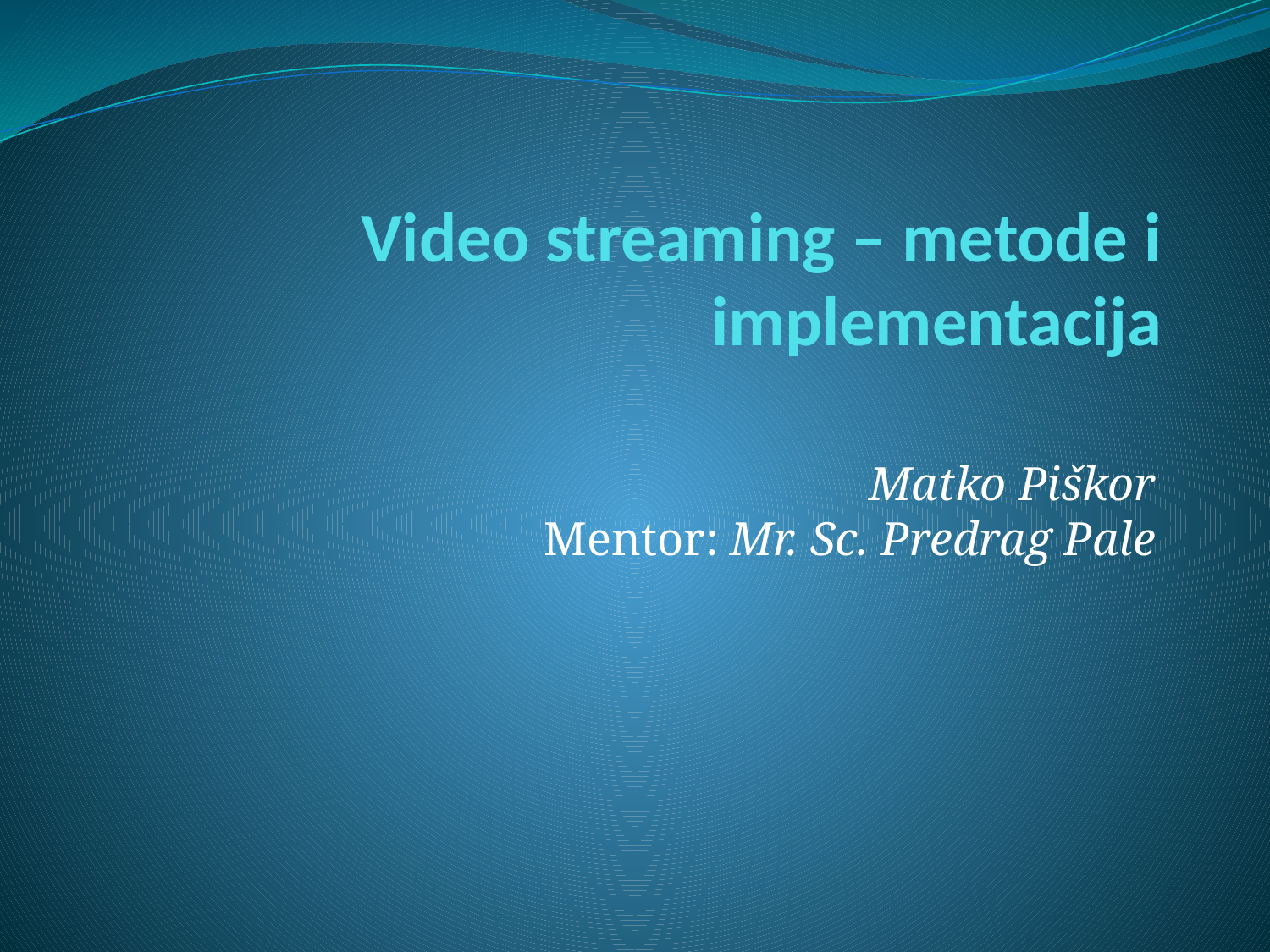

# Video streaming – metode i implementacija
Matko Piškor
Mentor: Mr. Sc. Predrag Pale